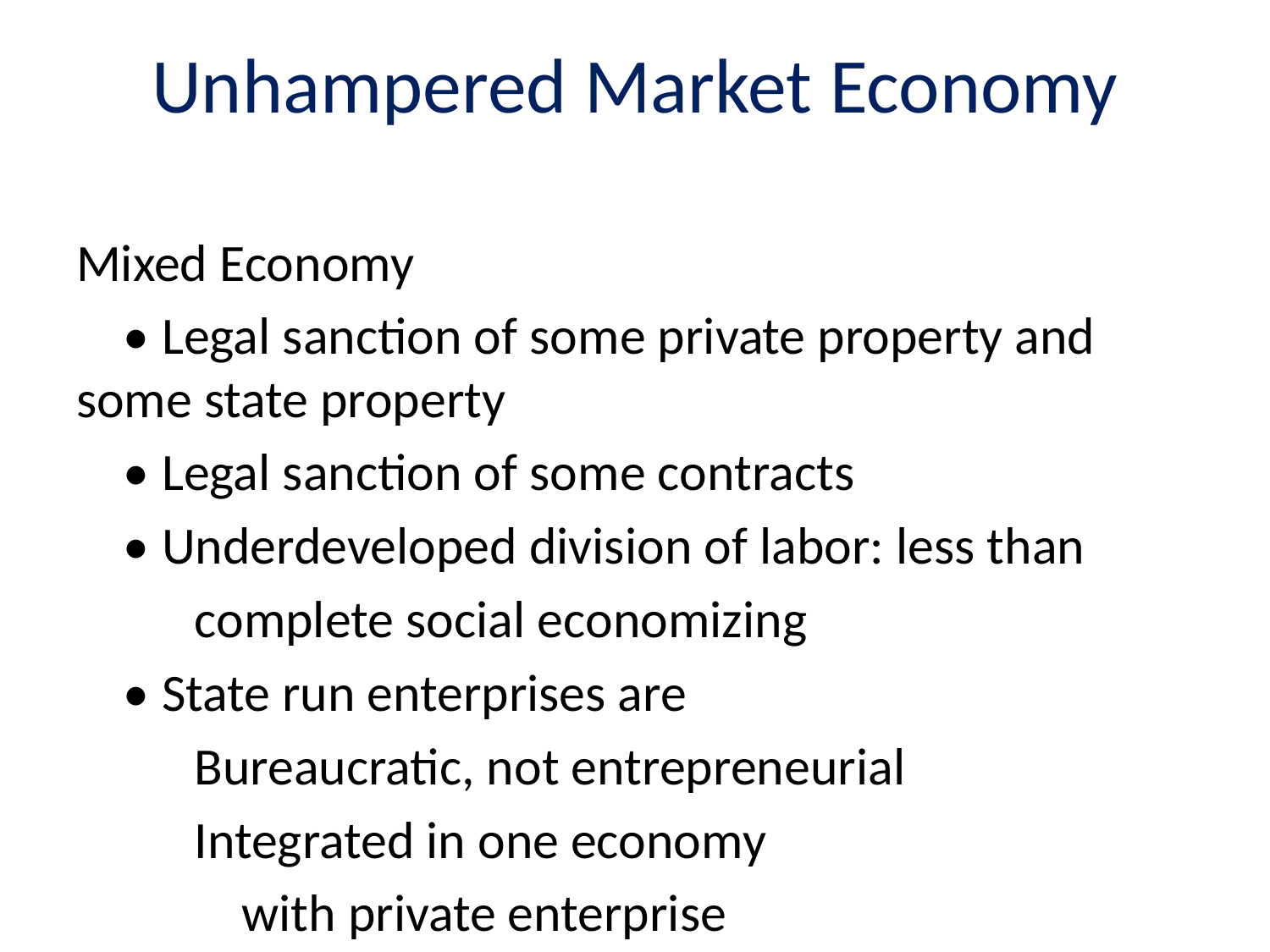

# Unhampered Market Economy
Mixed Economy
    • Legal sanction of some private property and	some state property
    • Legal sanction of some contracts
    • Underdeveloped division of labor: less than
	complete social economizing
    • State run enterprises are
	Bureaucratic, not entrepreneurial
	Integrated in one economy
	    with private enterprise